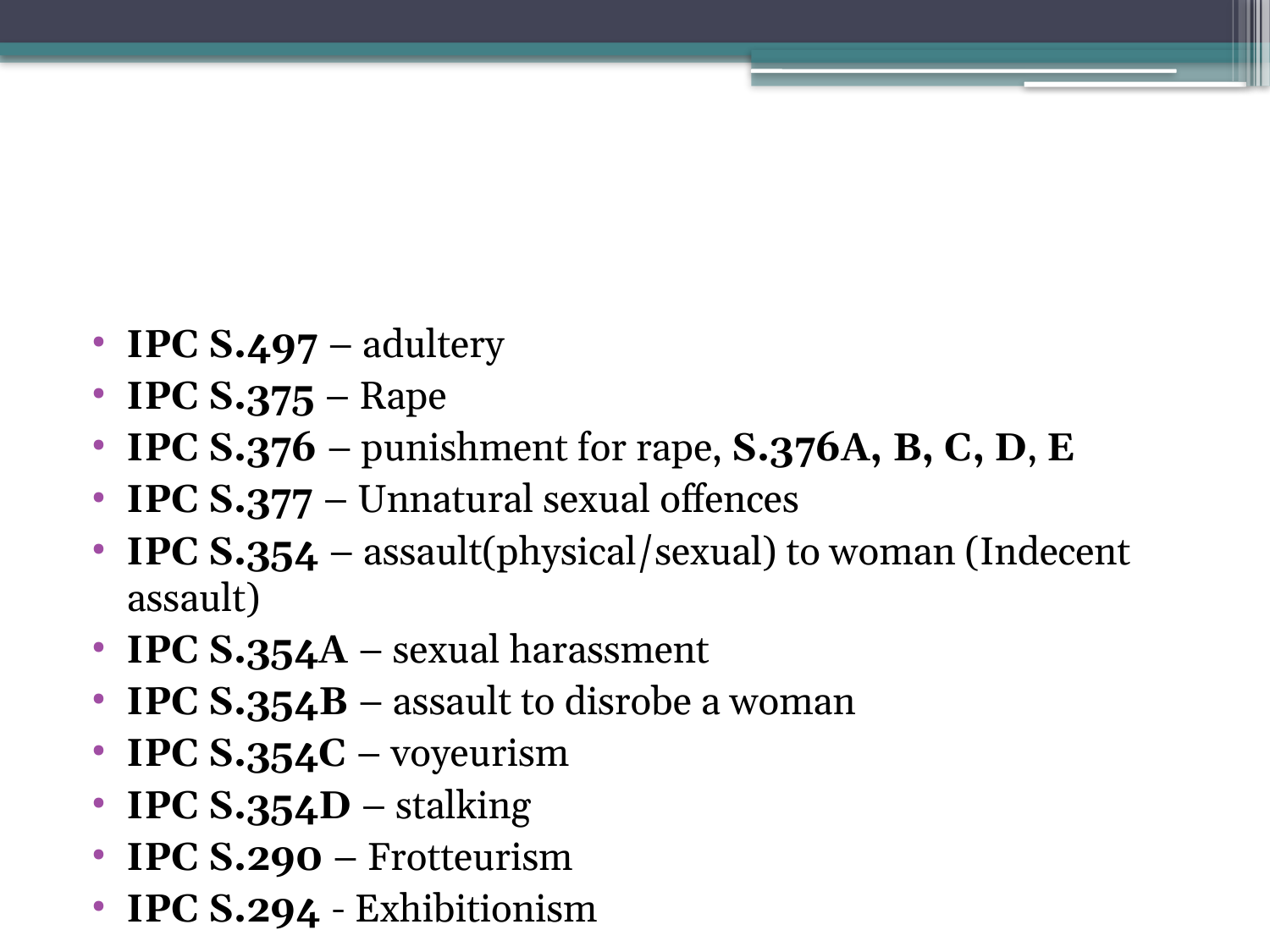

#
IPC S.497 – adultery
IPC S.375 – Rape
IPC S.376 – punishment for rape, S.376A, B, C, D, E
IPC S.377 – Unnatural sexual offences
IPC S.354 – assault(physical/sexual) to woman (Indecent assault)
IPC S.354A – sexual harassment
IPC S.354B – assault to disrobe a woman
IPC S.354C – voyeurism
IPC S.354D – stalking
IPC S.290 – Frotteurism
IPC S.294 - Exhibitionism